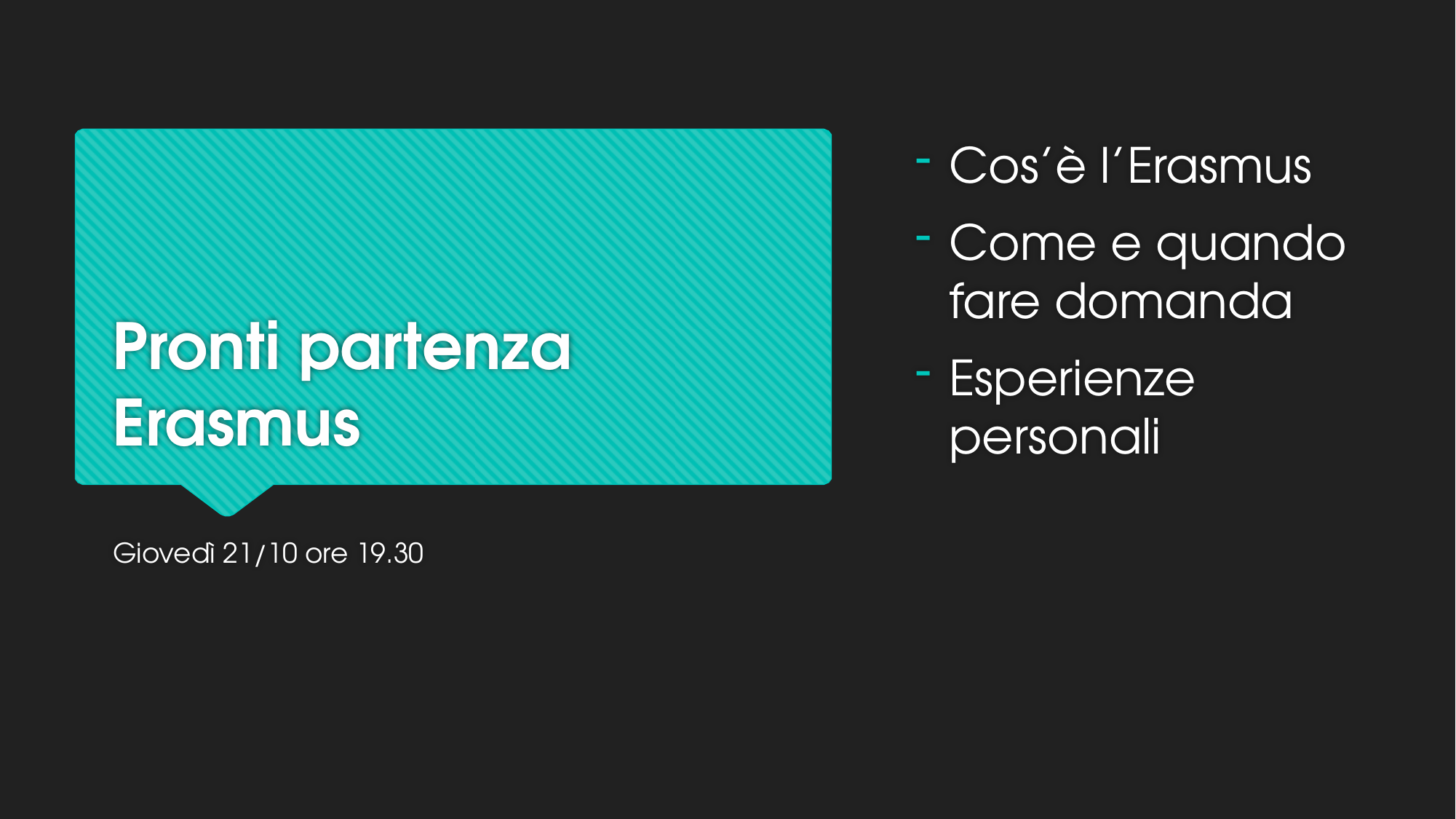

Cos’è l’Erasmus
Come e quando fare domanda
Esperienze personali
# Pronti partenza Erasmus
Giovedì 21/10 ore 19.30